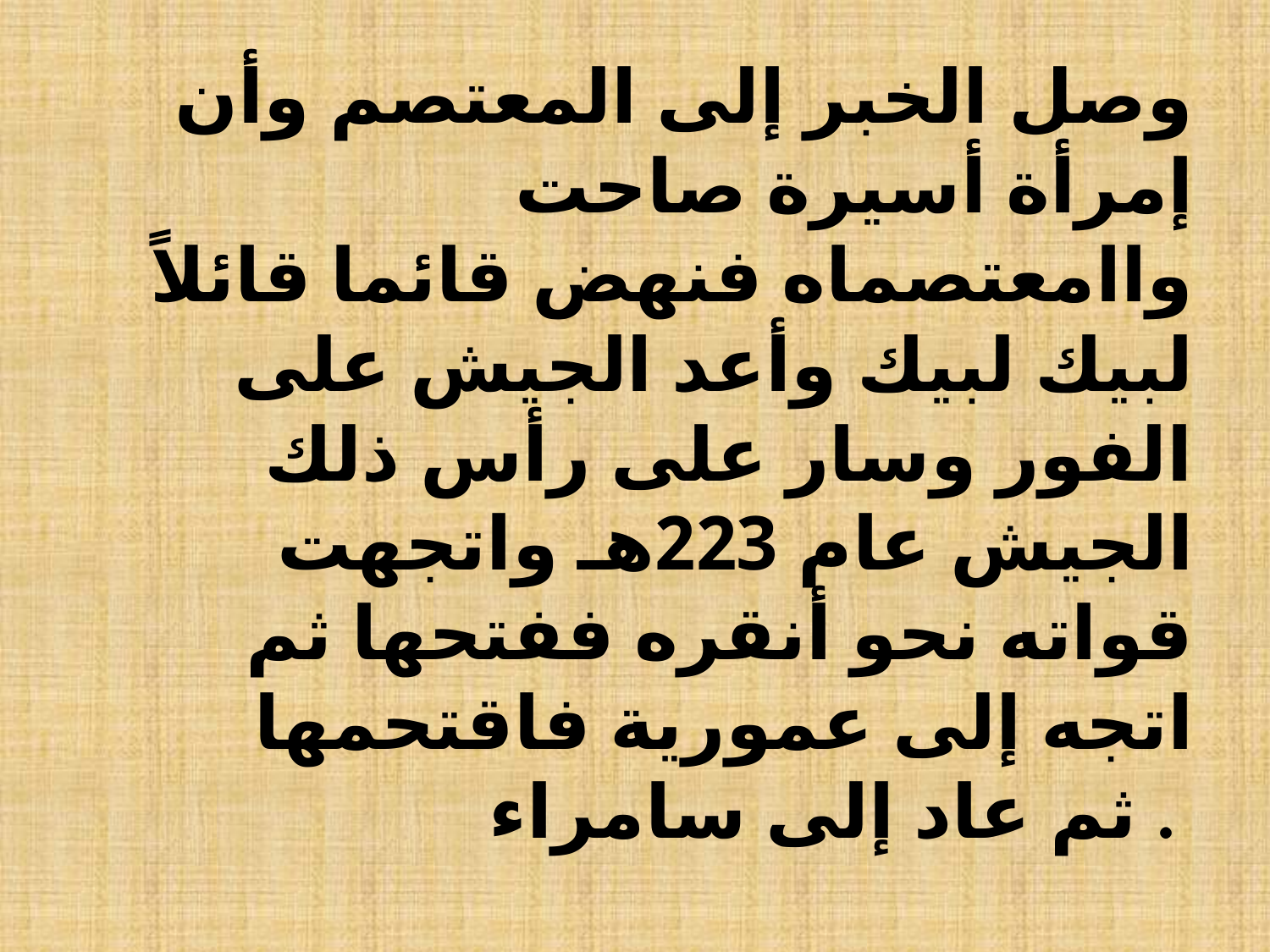

وصل الخبر إلى المعتصم وأن إمرأة أسيرة صاحت واامعتصماه فنهض قائما قائلاً لبيك لبيك وأعد الجيش على الفور وسار على رأس ذلك الجيش عام 223هـ واتجهت قواته نحو أنقره ففتحها ثم اتجه إلى عمورية فاقتحمها ثم عاد إلى سامراء .